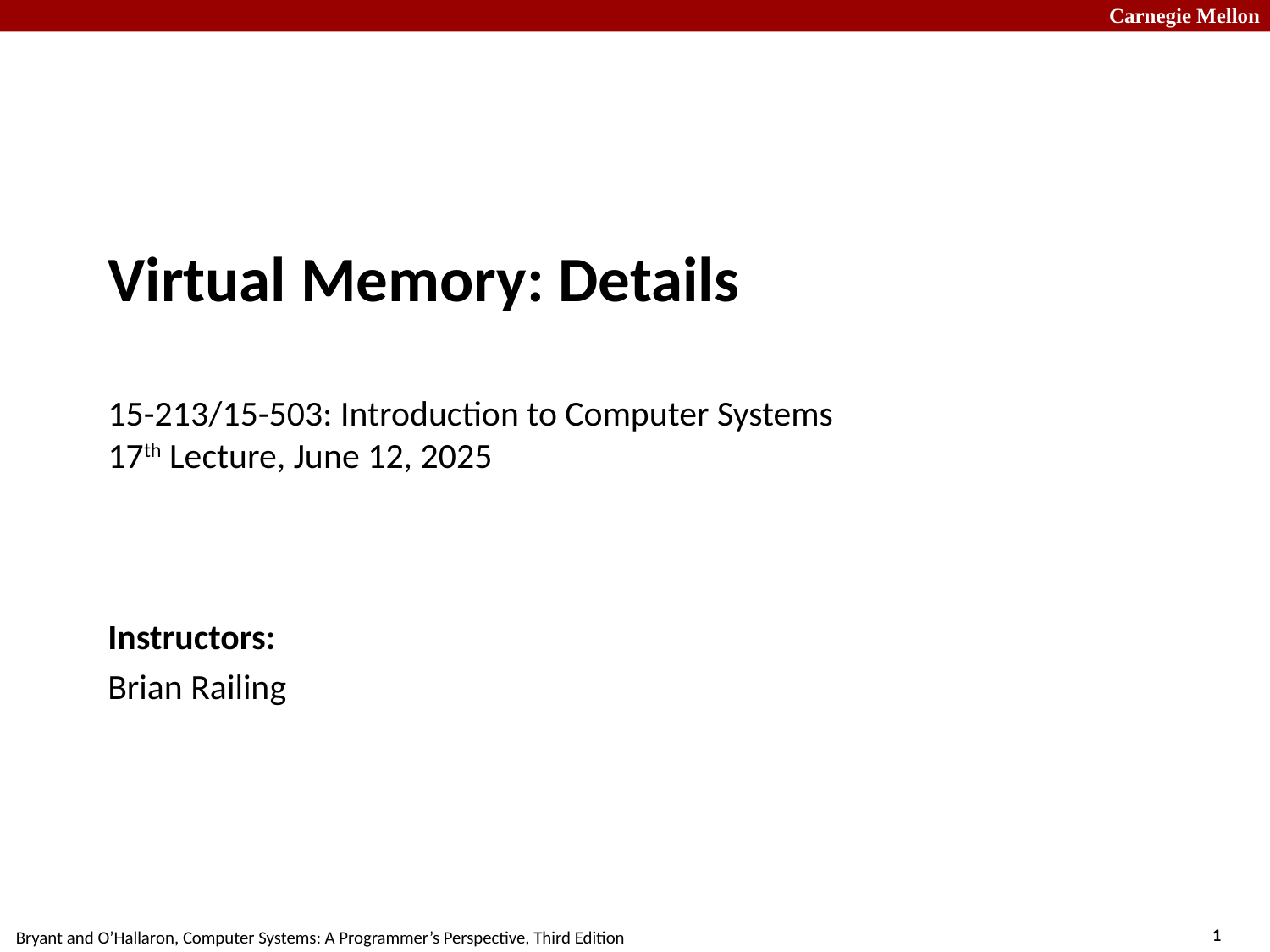

# Virtual Memory: Details 15-213/15-503: Introduction to Computer Systems 17th Lecture, June 12, 2025
Instructors:
Brian Railing